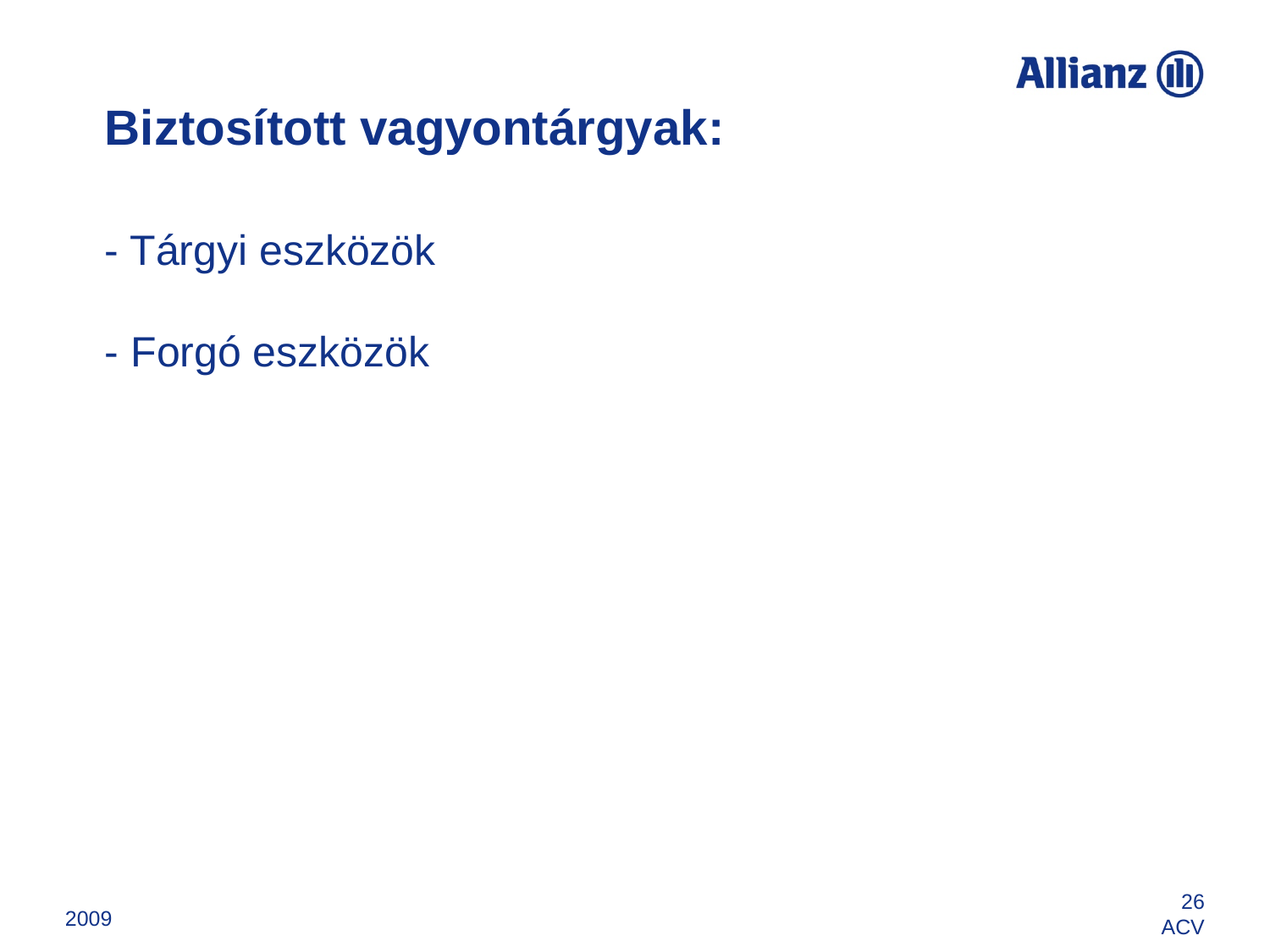

# Biztosított vagyontárgyak: - Tárgyi eszközök - Forgó eszközök

2009
26
ACV